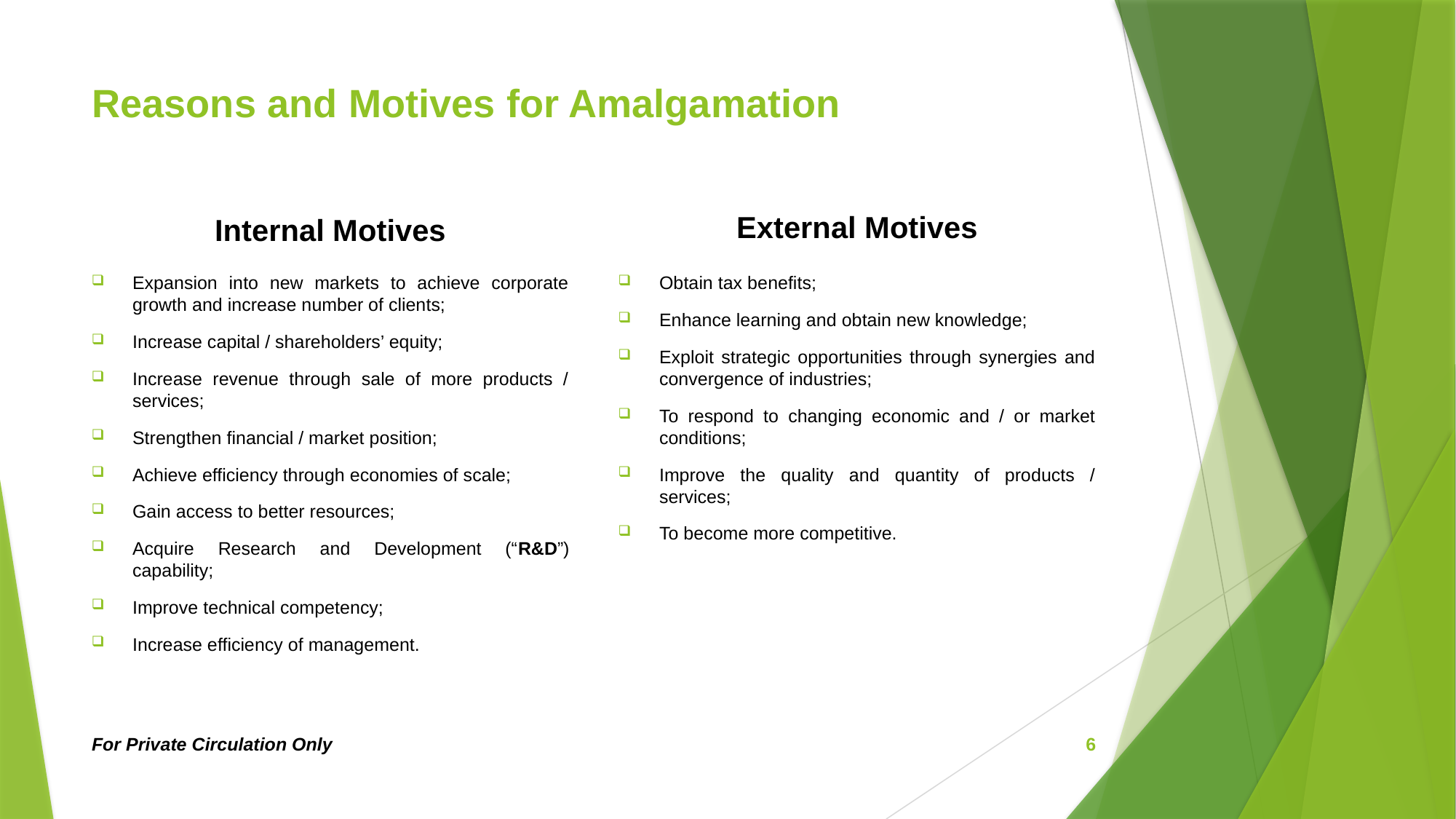

# Reasons and Motives for Amalgamation
External Motives
Internal Motives
Expansion into new markets to achieve corporate growth and increase number of clients;
Increase capital / shareholders’ equity;
Increase revenue through sale of more products / services;
Strengthen financial / market position;
Achieve efficiency through economies of scale;
Gain access to better resources;
Acquire Research and Development (“R&D”) capability;
Improve technical competency;
Increase efficiency of management.
Obtain tax benefits;
Enhance learning and obtain new knowledge;
Exploit strategic opportunities through synergies and convergence of industries;
To respond to changing economic and / or market conditions;
Improve the quality and quantity of products / services;
To become more competitive.
For Private Circulation Only
6